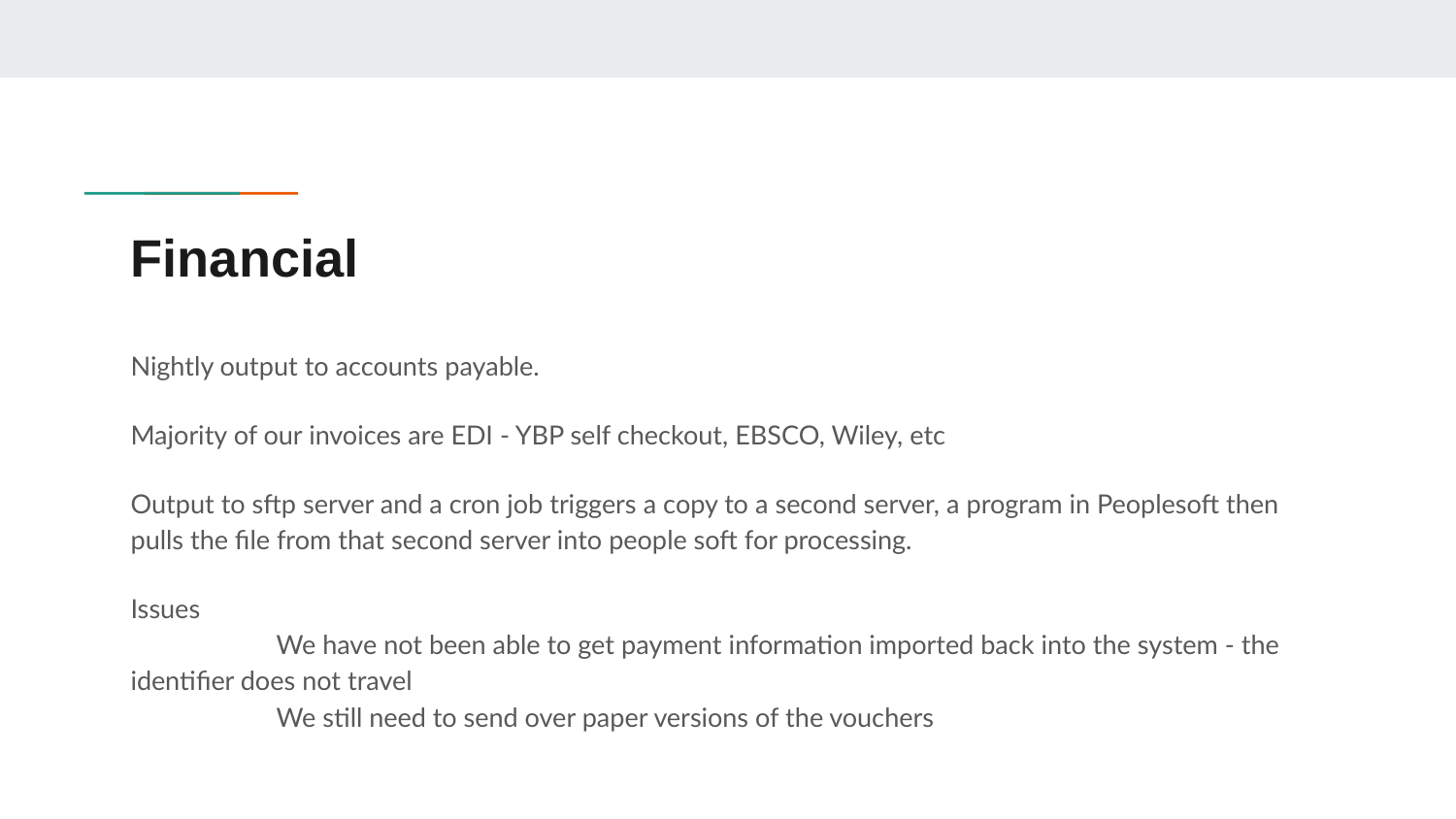

# Financial
Nightly output to accounts payable.
Majority of our invoices are EDI - YBP self checkout, EBSCO, Wiley, etc
Output to sftp server and a cron job triggers a copy to a second server, a program in Peoplesoft then pulls the file from that second server into people soft for processing.
Issues
	We have not been able to get payment information imported back into the system - the identifier does not travel
	We still need to send over paper versions of the vouchers